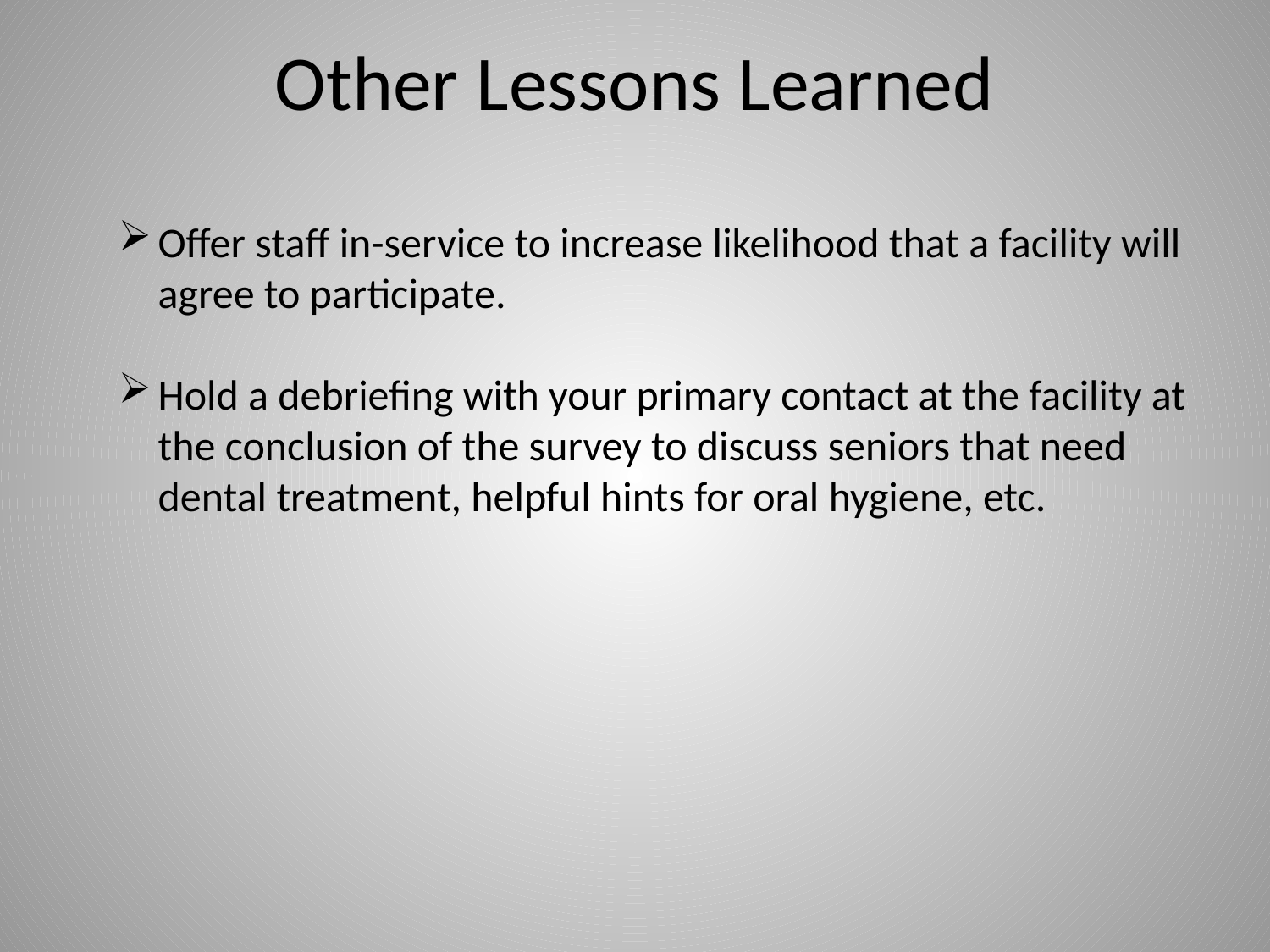

# Other Lessons Learned

Offer staff in-service to increase likelihood that a facility will agree to participate.

Hold a debriefing with your primary contact at the facility at the conclusion of the survey to discuss seniors that need dental treatment, helpful hints for oral hygiene, etc.